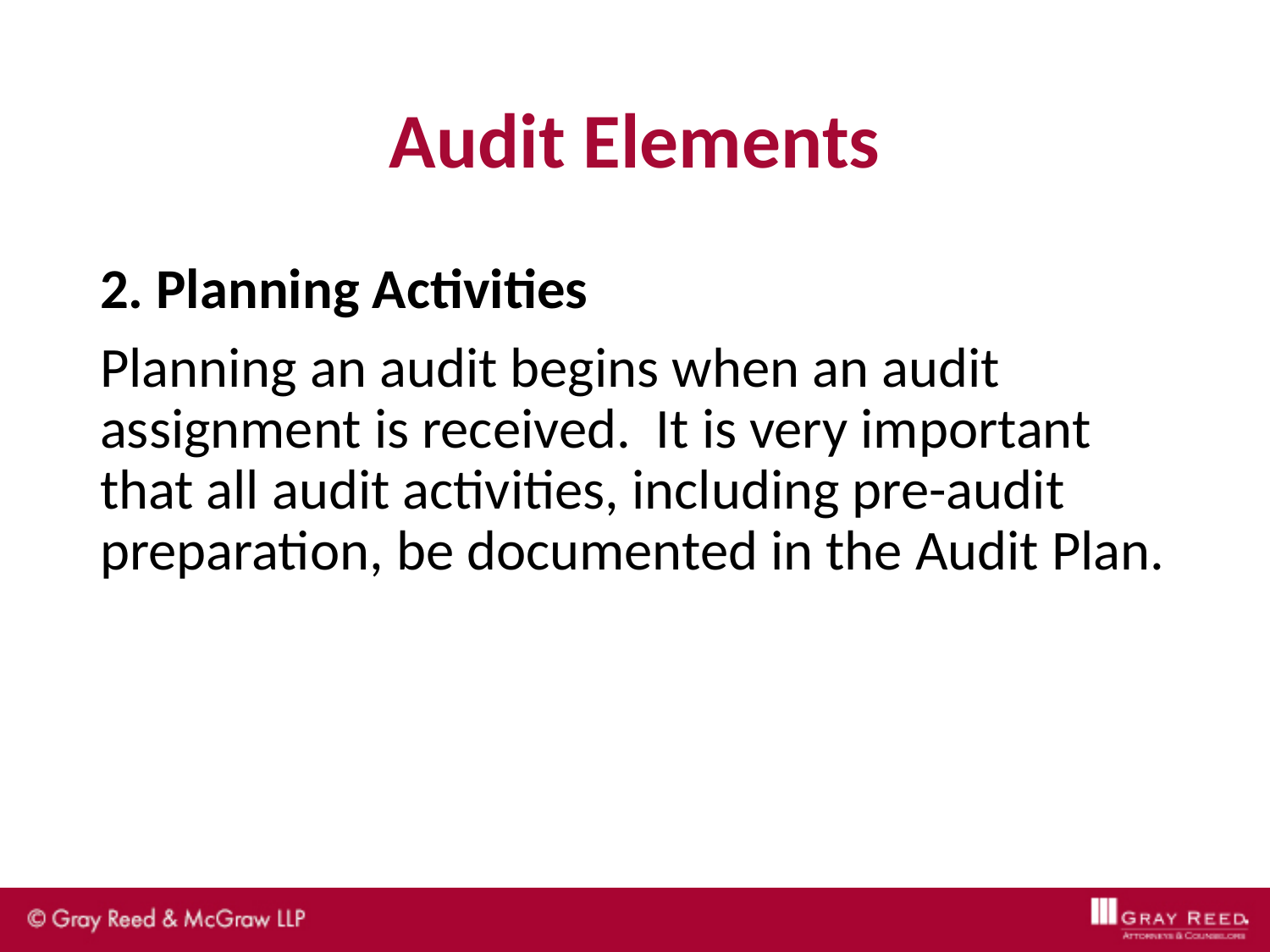

# Audit Elements
2. Planning Activities
Planning an audit begins when an audit assignment is received.  It is very important that all audit activities, including pre-audit preparation, be documented in the Audit Plan.